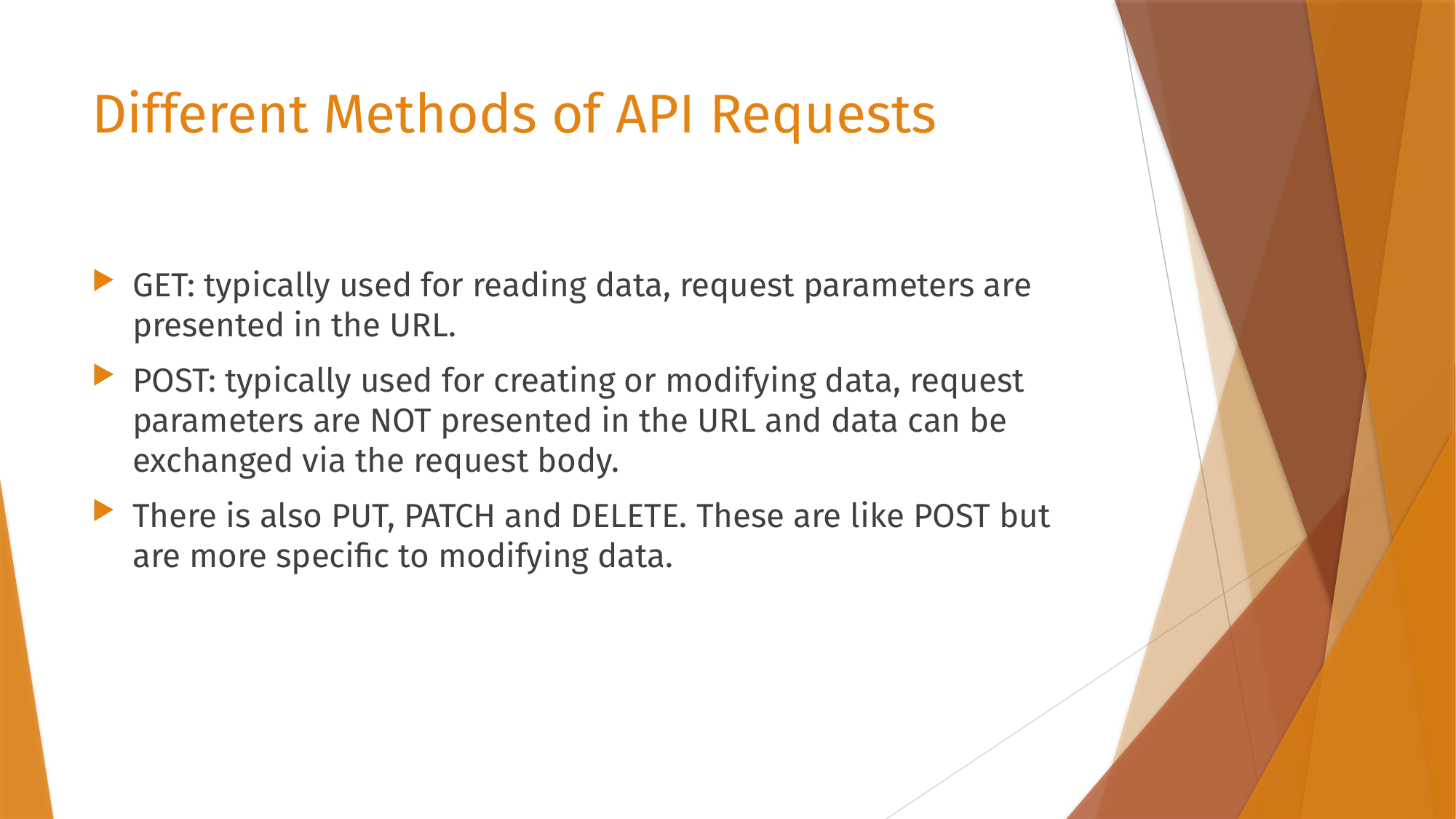

# Different Methods of API Requests
GET: typically used for reading data, request parameters are presented in the URL.
POST: typically used for creating or modifying data, request parameters are NOT presented in the URL and data can be exchanged via the request body.
There is also PUT, PATCH and DELETE. These are like POST but are more specific to modifying data.